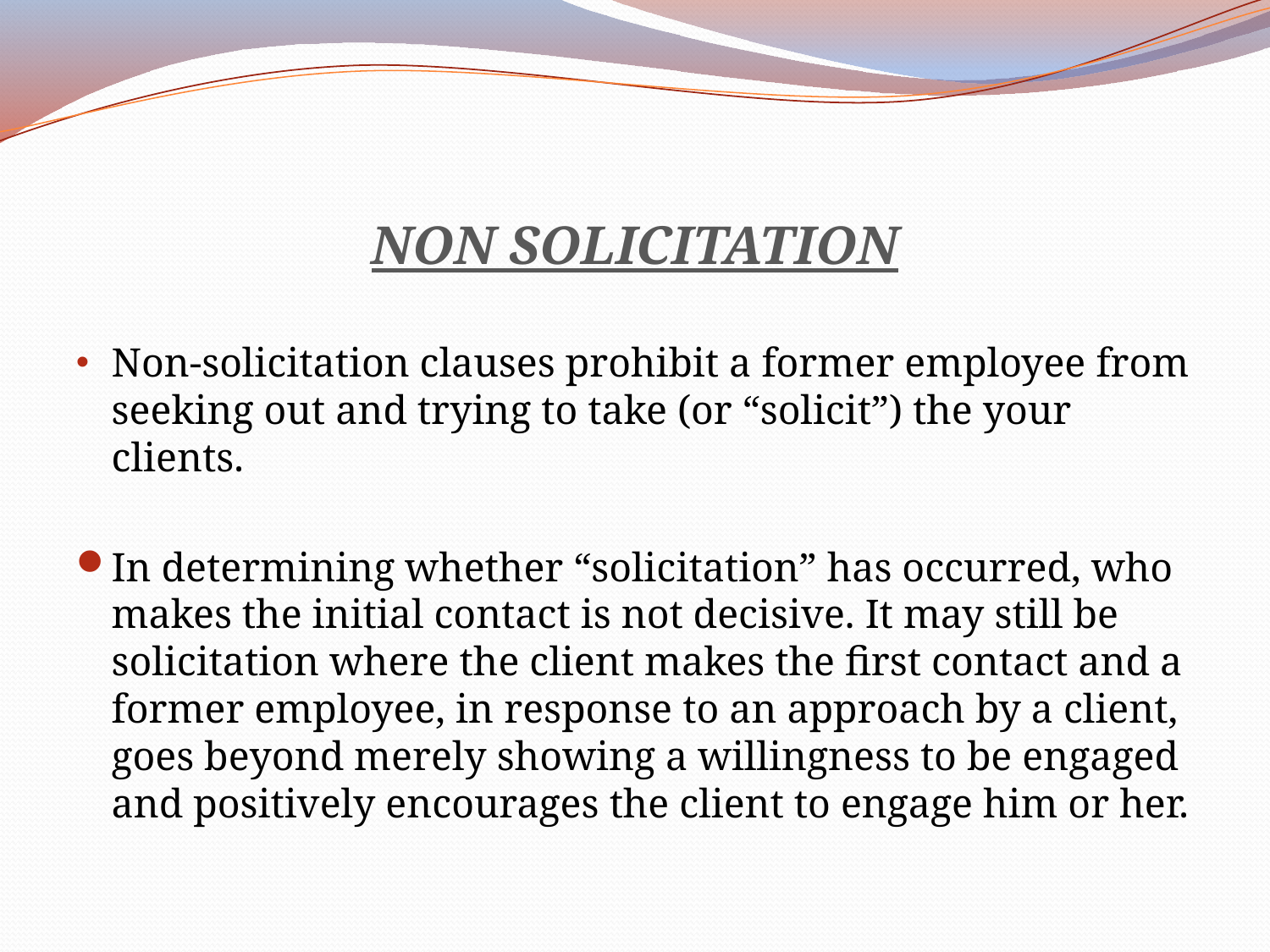

NON SOLICITATION

Non-solicitation clauses prohibit a former employee from seeking out and trying to take (or “solicit”) the your clients.

In determining whether “solicitation” has occurred, who makes the initial contact is not decisive. It may still be solicitation where the client makes the first contact and a former employee, in response to an approach by a client, goes beyond merely showing a willingness to be engaged and positively encourages the client to engage him or her.